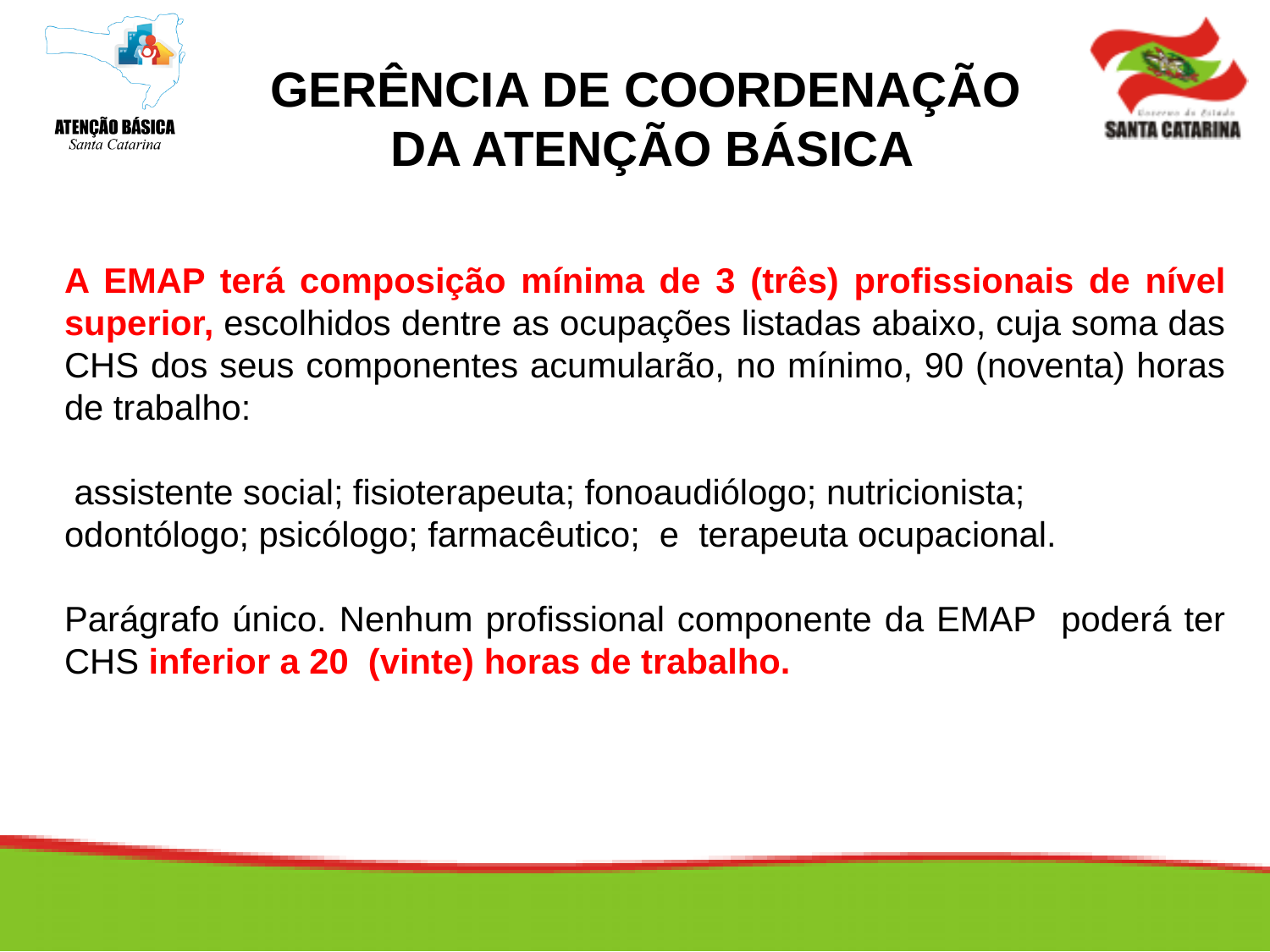

GERÊNCIA DE COORDENAÇÃO
DA ATENÇÃO BÁSICA

A EMAP terá composição mínima de 3 (três) profissionais de nível superior, escolhidos dentre as ocupações listadas abaixo, cuja soma das CHS dos seus componentes acumularão, no mínimo, 90 (noventa) horas de trabalho:

 assistente social; fisioterapeuta; fonoaudiólogo; nutricionista;
odontólogo; psicólogo; farmacêutico;  e  terapeuta ocupacional.

Parágrafo único. Nenhum profissional componente da EMAP  poderá ter CHS inferior a 20  (vinte) horas de trabalho.